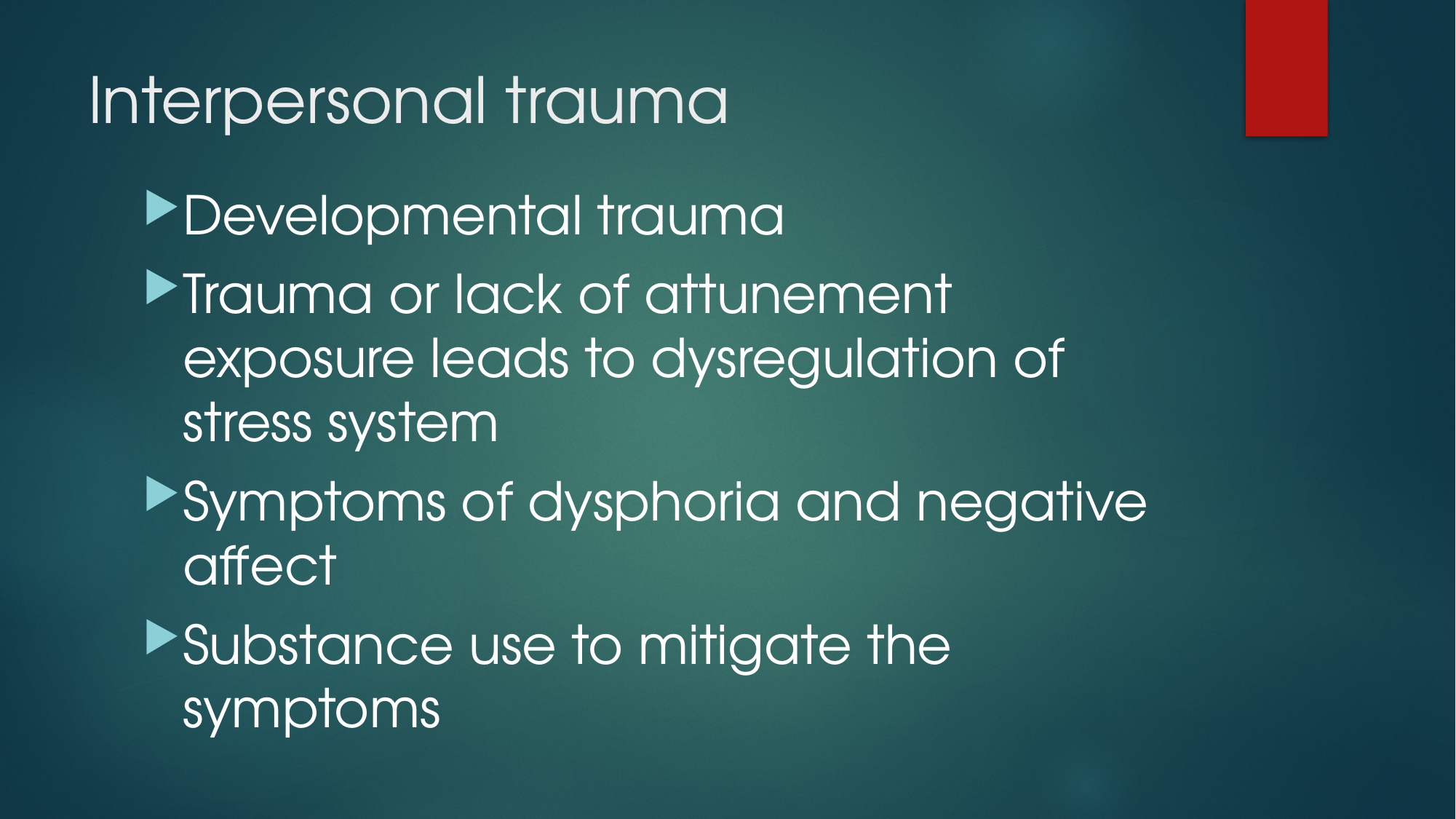

# Interpersonal trauma
Developmental trauma
Trauma or lack of attunement exposure leads to dysregulation of stress system
Symptoms of dysphoria and negative affect
Substance use to mitigate the symptoms